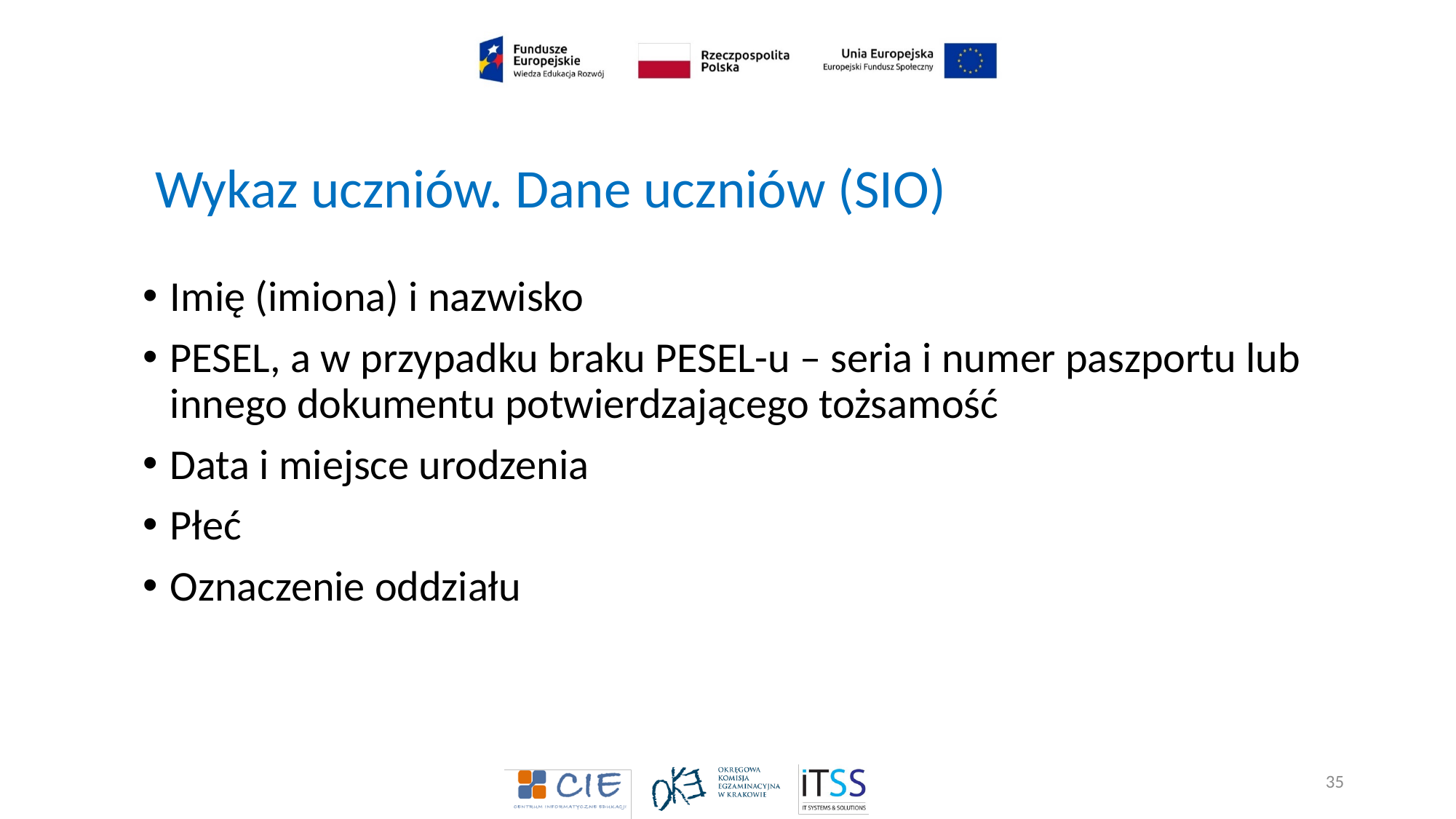

# Wykaz uczniów. Dane uczniów (SIO)
Imię (imiona) i nazwisko
PESEL, a w przypadku braku PESEL-u – seria i numer paszportu lub innego dokumentu potwierdzającego tożsamość
Data i miejsce urodzenia
Płeć
Oznaczenie oddziału

35